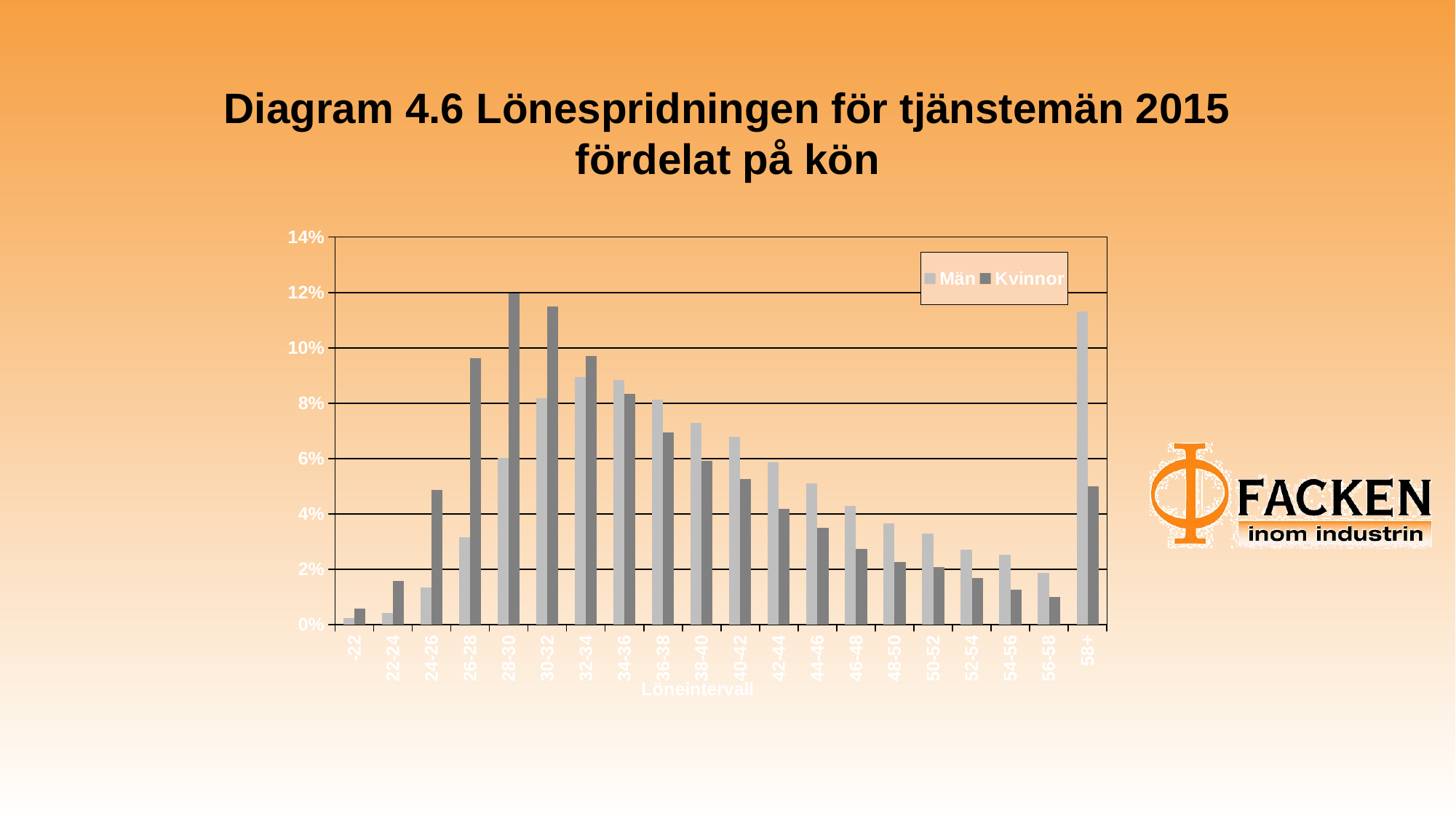

# Diagram 4.6 Lönespridningen för tjänstemän 2015 fördelat på kön

### Chart

| Category |  |  |
|---|---|---|
| -22 | 0.0025 | 0.0058 |
| 22-24 | 0.0043 | 0.0159 |
| 24-26 | 0.013300000000000001 | 0.0487 |
| 26-28 | 0.0315 | 0.0962 |
| 28-30 | 0.0602 | 0.1197 |
| 30-32 | 0.0818 | 0.1148 |
| 32-34 | 0.0895 | 0.0971 |
| 34-36 | 0.0883 | 0.0833 |
| 36-38 | 0.08130000000000001 | 0.0695 |
| 38-40 | 0.0729 | 0.0591 |
| 40-42 | 0.0679 | 0.0526 |
| 42-44 | 0.0587 | 0.04190000000000001 |
| 44-46 | 0.051 | 0.0351 |
| 46-48 | 0.042800000000000005 | 0.0273 |
| 48-50 | 0.0365 | 0.0226 |
| 50-52 | 0.0329 | 0.0208 |
| 52-54 | 0.027200000000000002 | 0.0168 |
| 54-56 | 0.0253 | 0.0125 |
| 56-58 | 0.018799999999999997 | 0.0101 |
| 58+ | 0.11320000000000001 | 0.0501 |